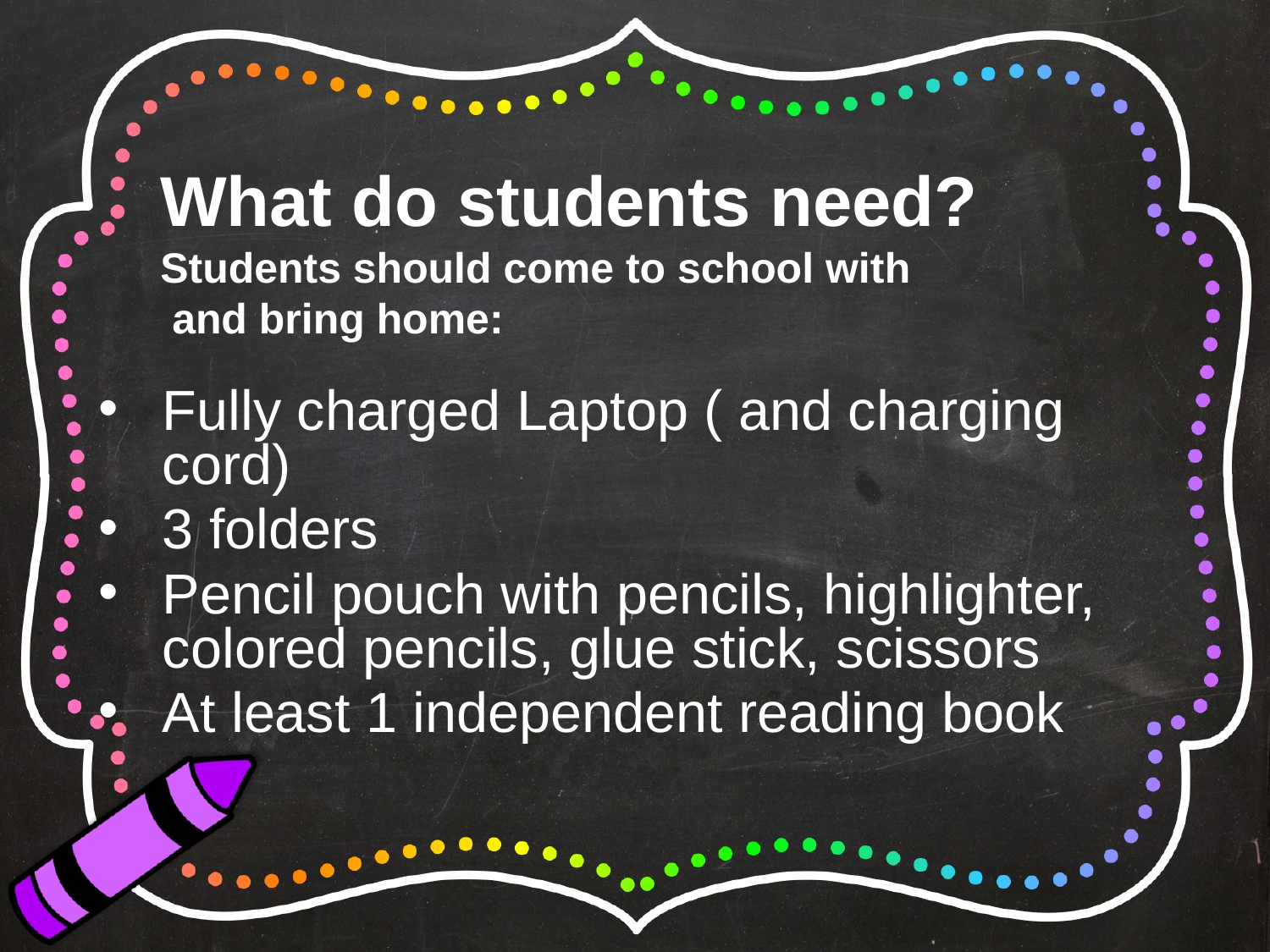

What do students need?
Students should come to school with
 and bring home:

Fully charged Laptop ( and charging cord)
3 folders
Pencil pouch with pencils, highlighter, colored pencils, glue stick, scissors
At least 1 independent reading book